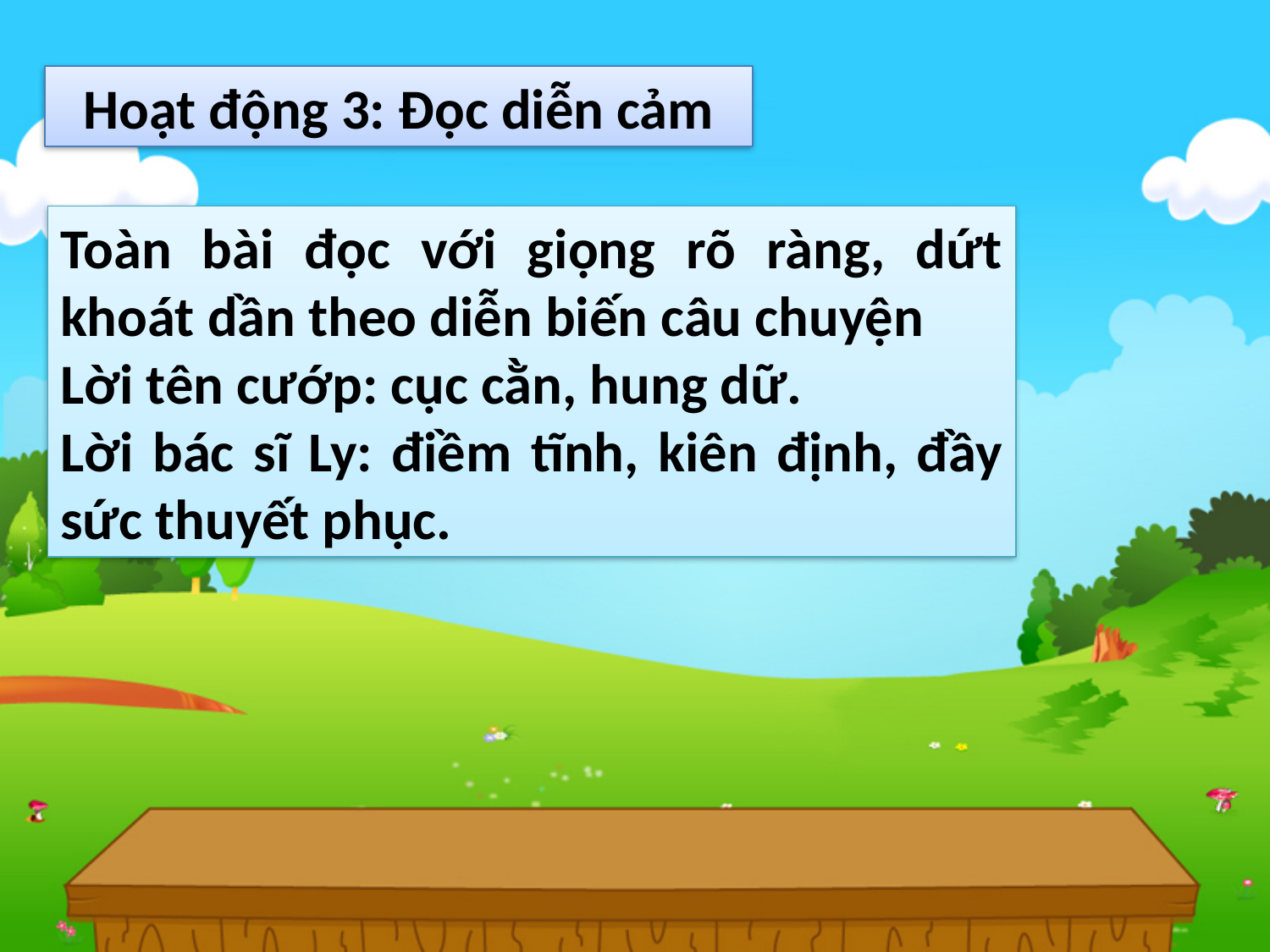

Hoạt động 3: Đọc diễn cảm
Toàn bài đọc với giọng rõ ràng, dứt khoát dần theo diễn biến câu chuyện
Lời tên cướp: cục cằn, hung dữ.
Lời bác sĩ Ly: điềm tĩnh, kiên định, đầy sức thuyết phục.